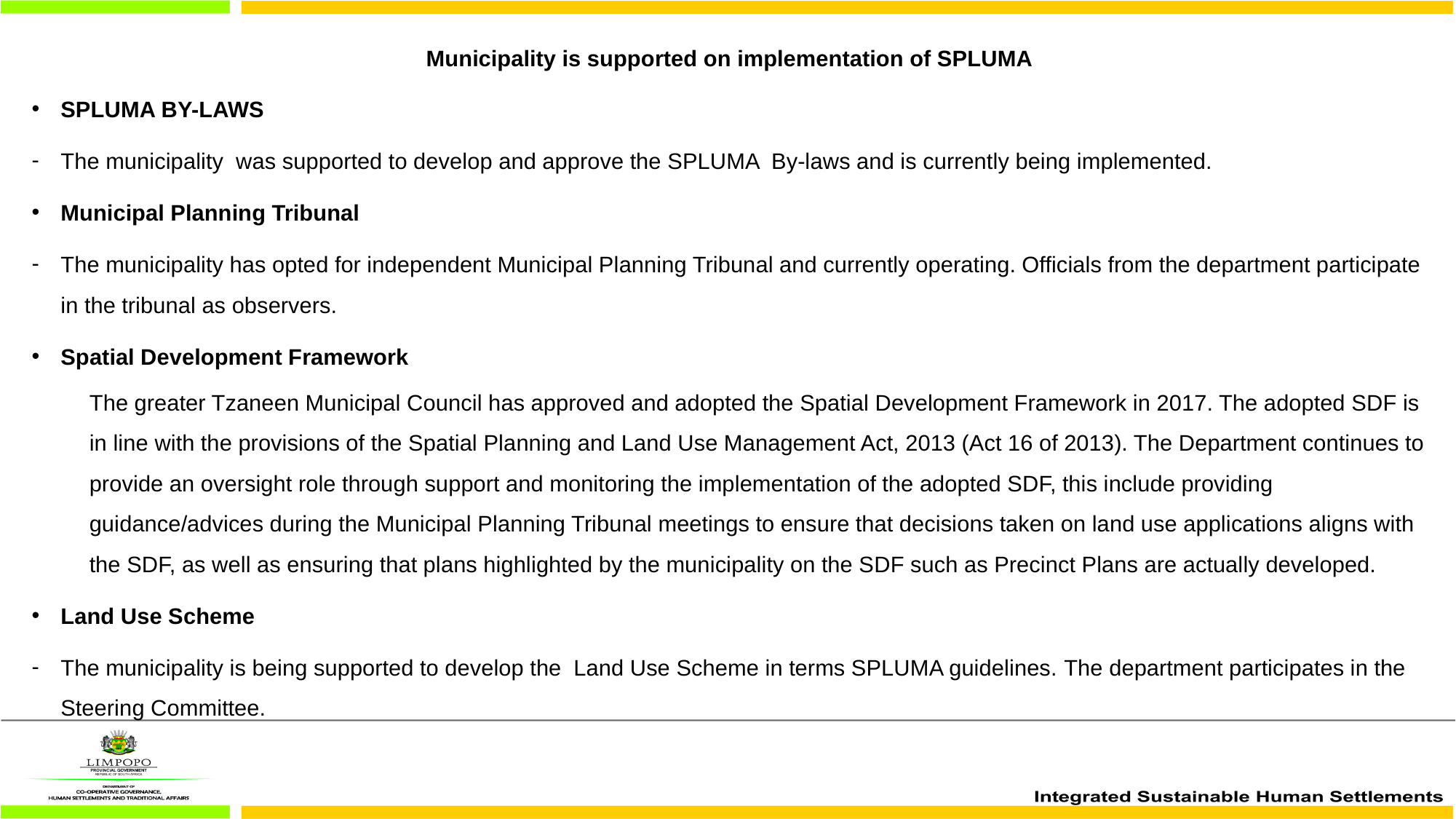

Municipality is supported on implementation of SPLUMA
SPLUMA BY-LAWS
The municipality  was supported to develop and approve the SPLUMA  By-laws and is currently being implemented.
Municipal Planning Tribunal
The municipality has opted for independent Municipal Planning Tribunal and currently operating. Officials from the department participate in the tribunal as observers.
Spatial Development Framework
The greater Tzaneen Municipal Council has approved and adopted the Spatial Development Framework in 2017. The adopted SDF is in line with the provisions of the Spatial Planning and Land Use Management Act, 2013 (Act 16 of 2013). The Department continues to provide an oversight role through support and monitoring the implementation of the adopted SDF, this include providing guidance/advices during the Municipal Planning Tribunal meetings to ensure that decisions taken on land use applications aligns with the SDF, as well as ensuring that plans highlighted by the municipality on the SDF such as Precinct Plans are actually developed.
Land Use Scheme
The municipality is being supported to develop the  Land Use Scheme in terms SPLUMA guidelines. The department participates in the Steering Committee.